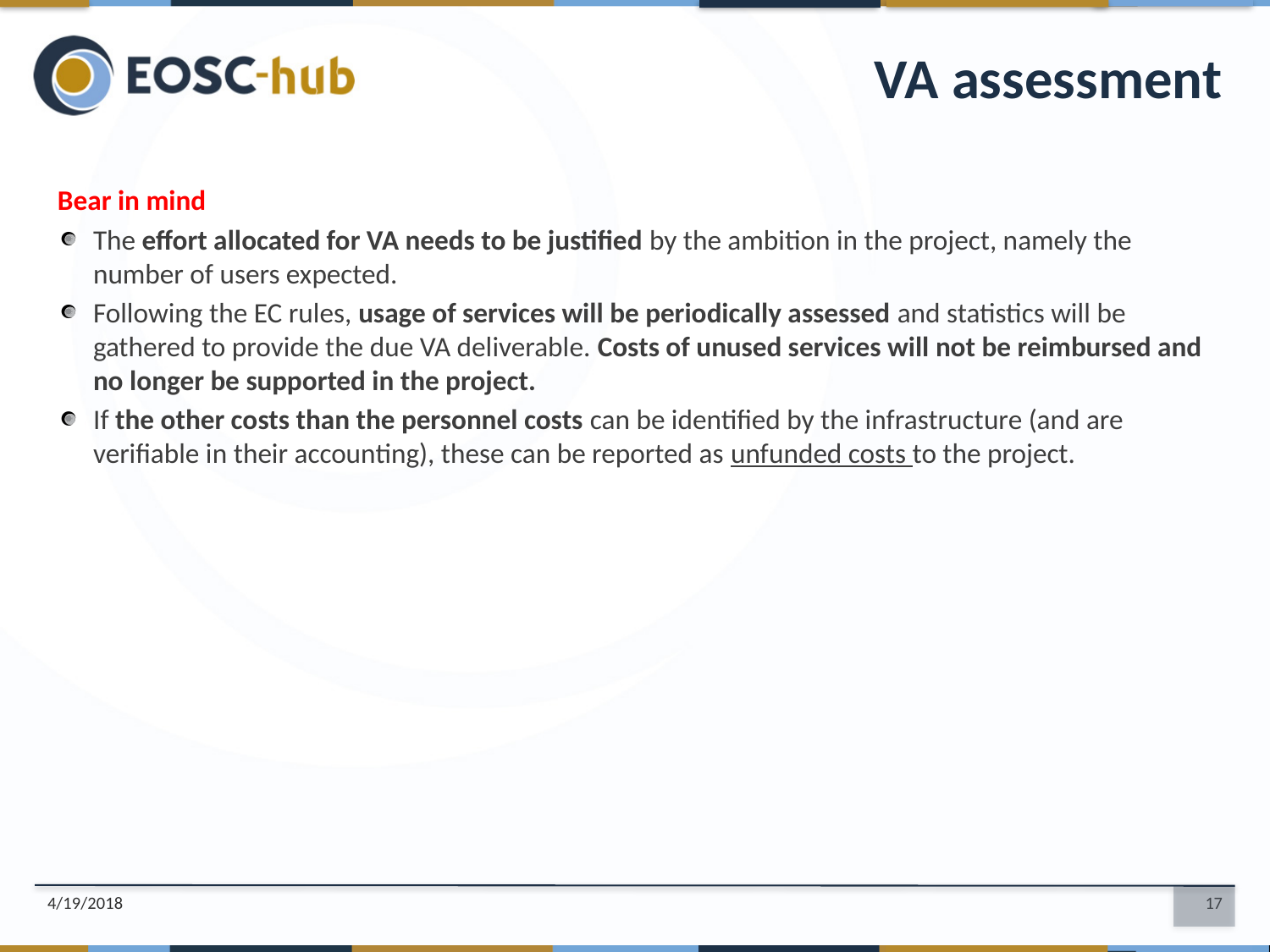

VA assessment
Bear in mind
The effort allocated for VA needs to be justified by the ambition in the project, namely the number of users expected.
Following the EC rules, usage of services will be periodically assessed and statistics will be gathered to provide the due VA deliverable. Costs of unused services will not be reimbursed and no longer be supported in the project.
If the other costs than the personnel costs can be identified by the infrastructure (and are verifiable in their accounting), these can be reported as unfunded costs to the project.
4/19/2018
17